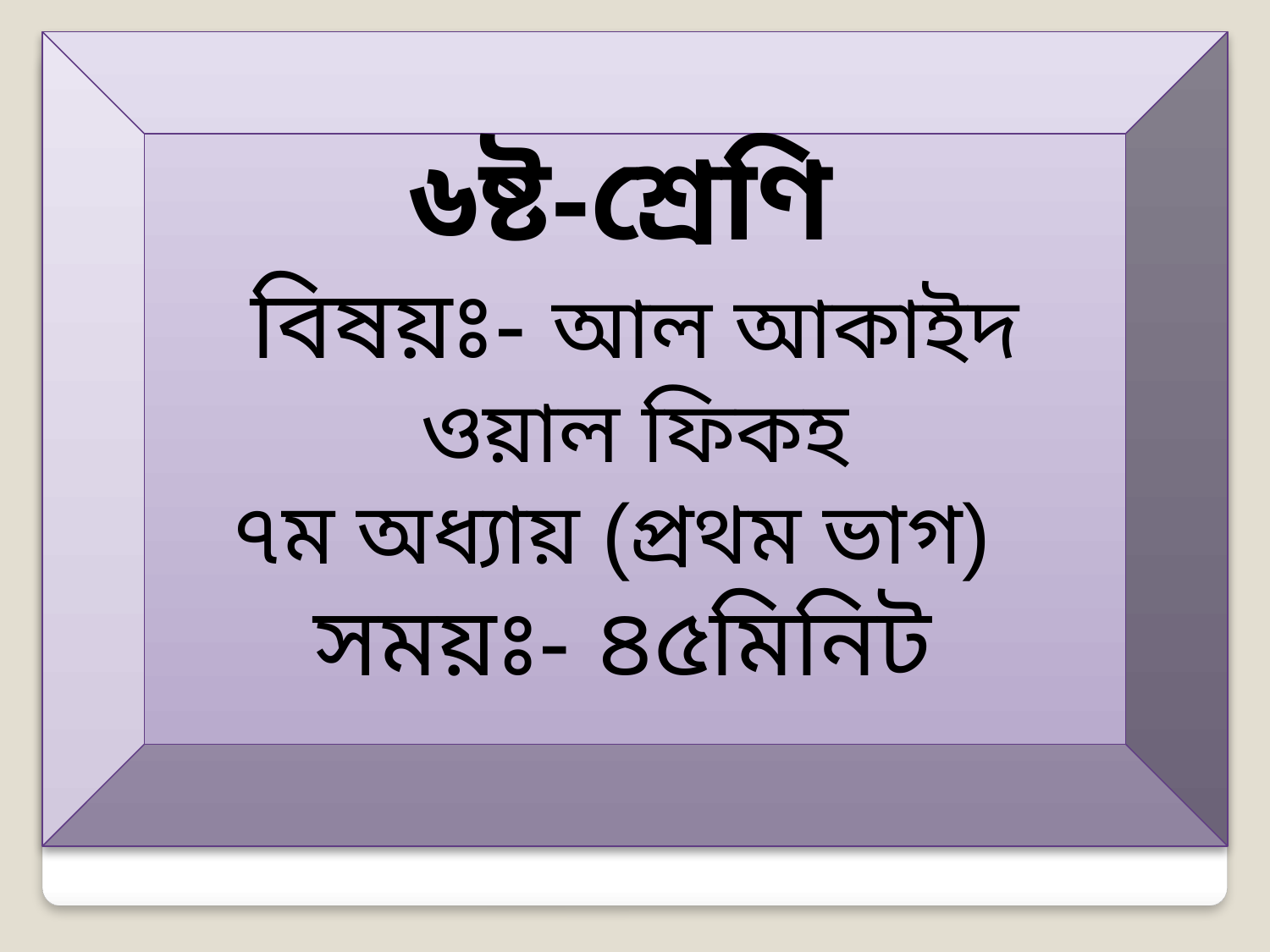

৬ষ্ট-শ্রেণি
বিষয়ঃ- আল আকাইদ ওয়াল ফিকহ
৭ম অধ্যায় (প্রথম ভাগ)
সময়ঃ- ৪৫মিনিট